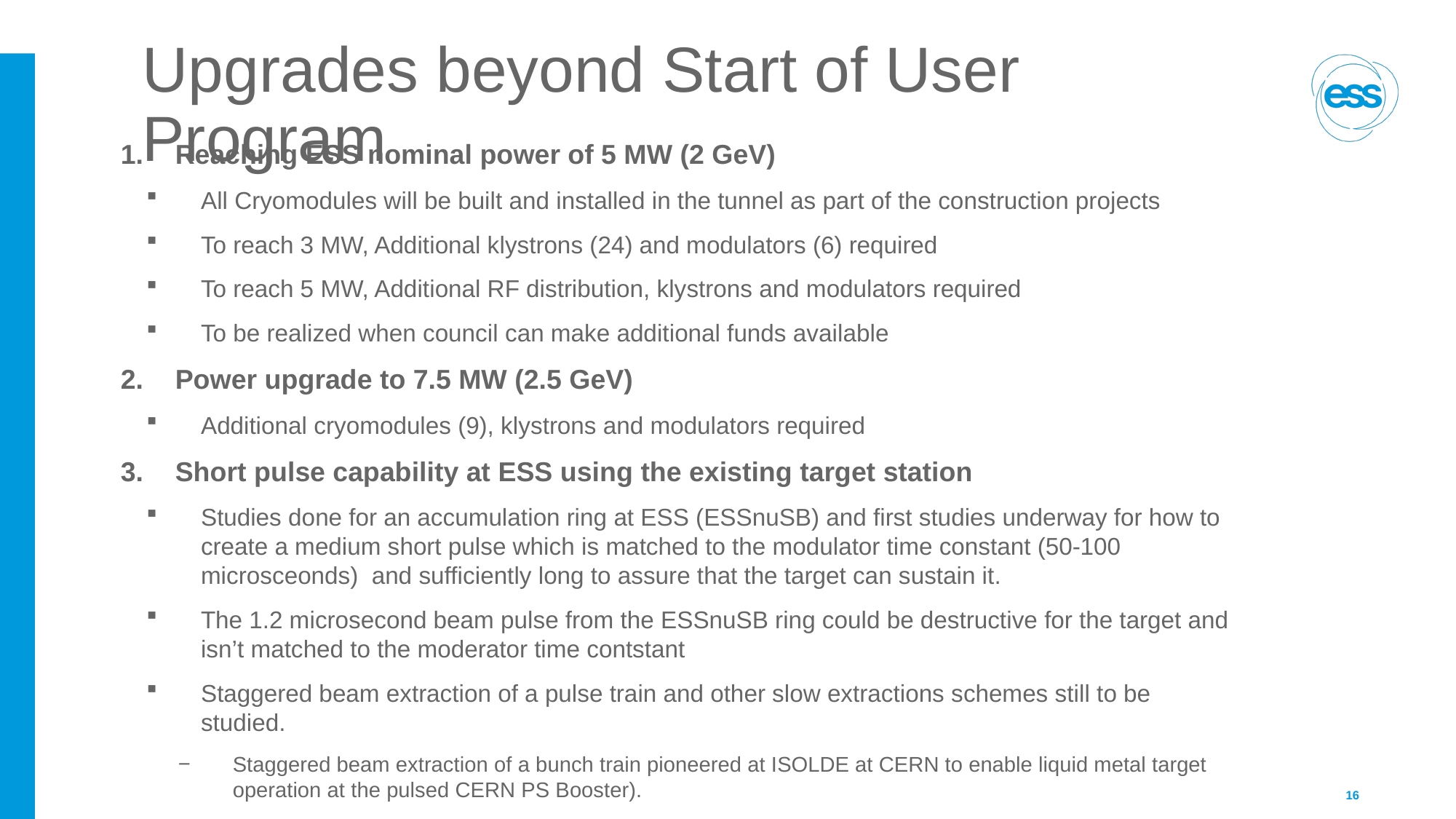

# Upgrades beyond Start of User Program
Reaching ESS nominal power of 5 MW (2 GeV)
All Cryomodules will be built and installed in the tunnel as part of the construction projects
To reach 3 MW, Additional klystrons (24) and modulators (6) required
To reach 5 MW, Additional RF distribution, klystrons and modulators required
To be realized when council can make additional funds available
Power upgrade to 7.5 MW (2.5 GeV)
Additional cryomodules (9), klystrons and modulators required
Short pulse capability at ESS using the existing target station
Studies done for an accumulation ring at ESS (ESSnuSB) and first studies underway for how to create a medium short pulse which is matched to the modulator time constant (50-100 microsceonds)  and sufficiently long to assure that the target can sustain it.
The 1.2 microsecond beam pulse from the ESSnuSB ring could be destructive for the target and isn’t matched to the moderator time contstant
Staggered beam extraction of a pulse train and other slow extractions schemes still to be studied.
Staggered beam extraction of a bunch train pioneered at ISOLDE at CERN to enable liquid metal target operation at the pulsed CERN PS Booster).
16